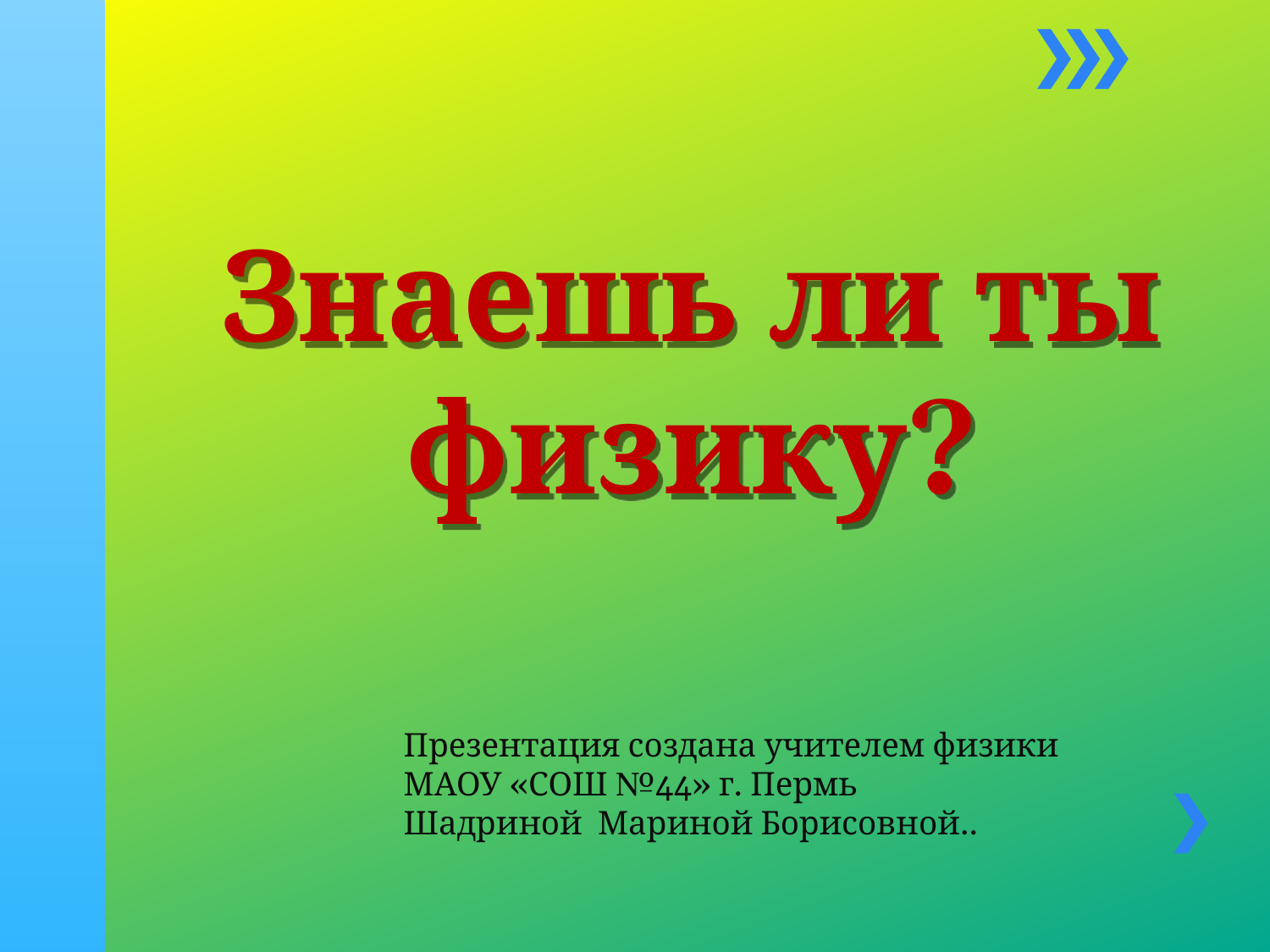

Знаешь ли ты физику?
Презентация создана учителем физики
МАОУ «СОШ №44» г. Пермь
Шадриной  Мариной Борисовной..